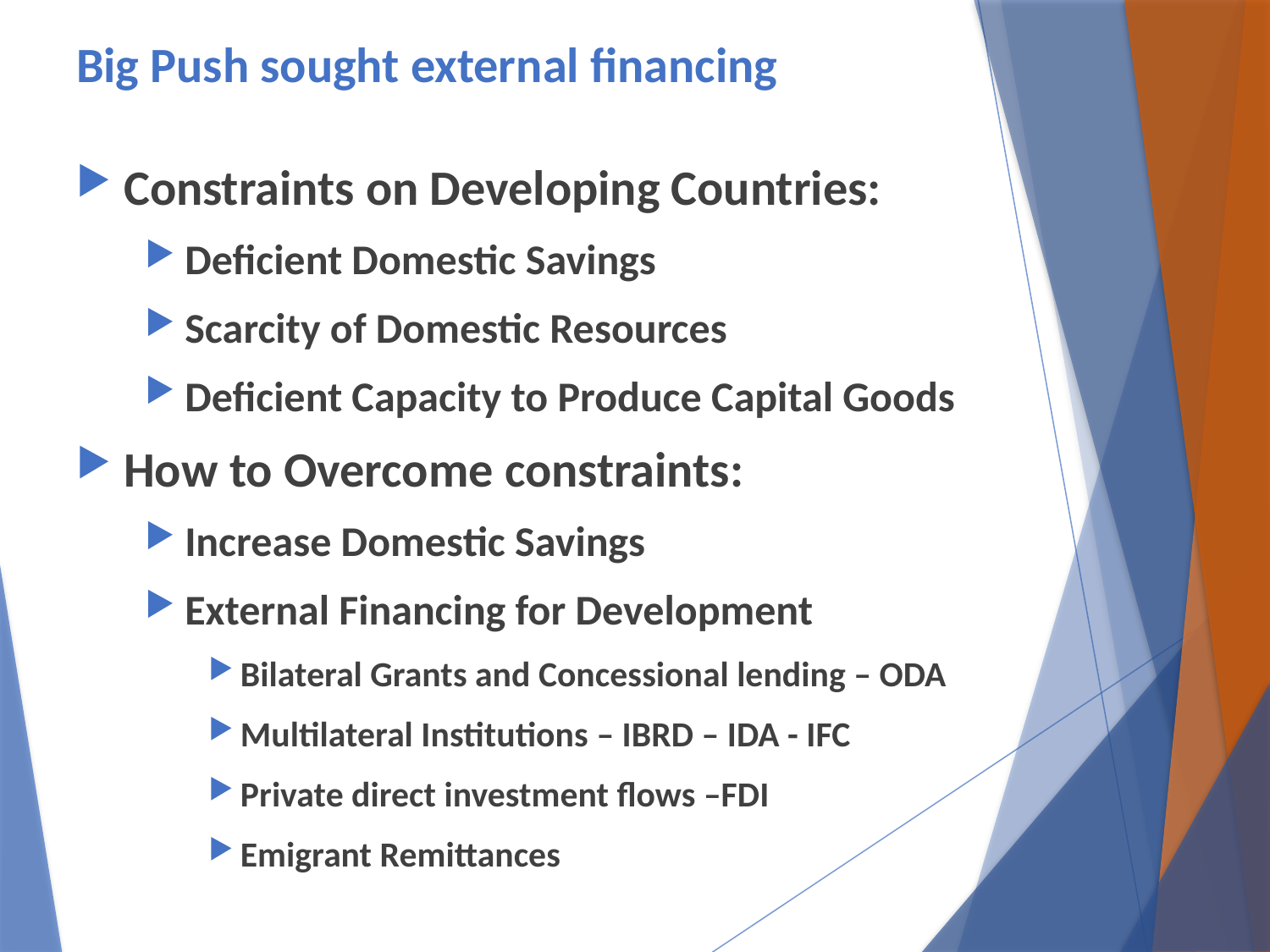

# Big Push sought external financing
Constraints on Developing Countries:
Deficient Domestic Savings
Scarcity of Domestic Resources
Deficient Capacity to Produce Capital Goods
How to Overcome constraints:
Increase Domestic Savings
External Financing for Development
Bilateral Grants and Concessional lending – ODA
Multilateral Institutions – IBRD – IDA - IFC
Private direct investment flows –FDI
Emigrant Remittances